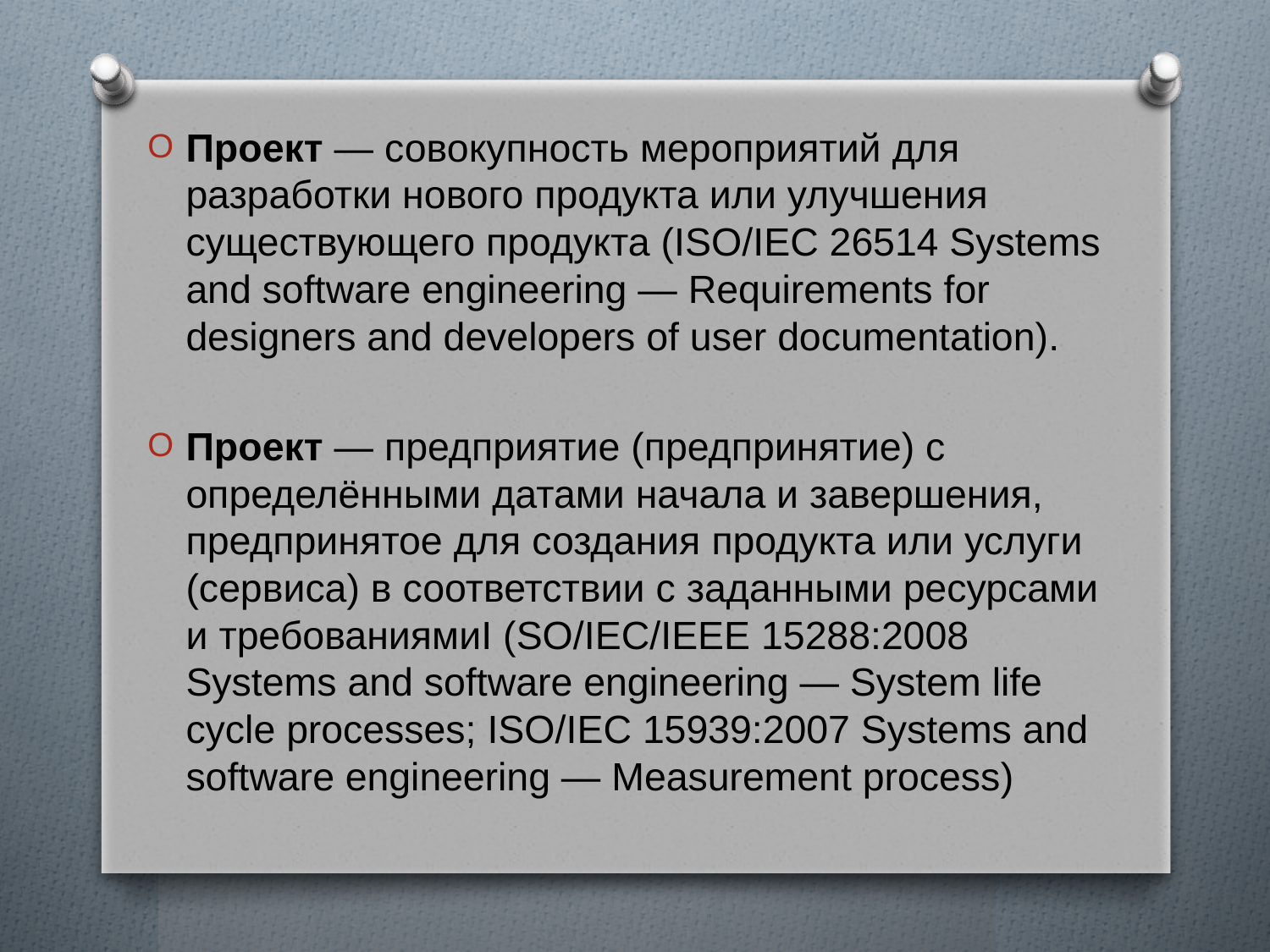

Проект — совокупность мероприятий для разработки нового продукта или улучшения существующего продукта (ISO/IEC 26514 Systems and software engineering — Requirements for designers and developers of user documentation).

Проект — предприятие (предпринятие) с определёнными датами начала и завершения, предпринятое для создания продукта или услуги (сервиса) в соответствии с заданными ресурсами и требованиямиI (SO/IEC/IEEE 15288:2008 Systems and software engineering — System life cycle processes; ISO/IEC 15939:2007 Systems and software engineering — Measurement process)